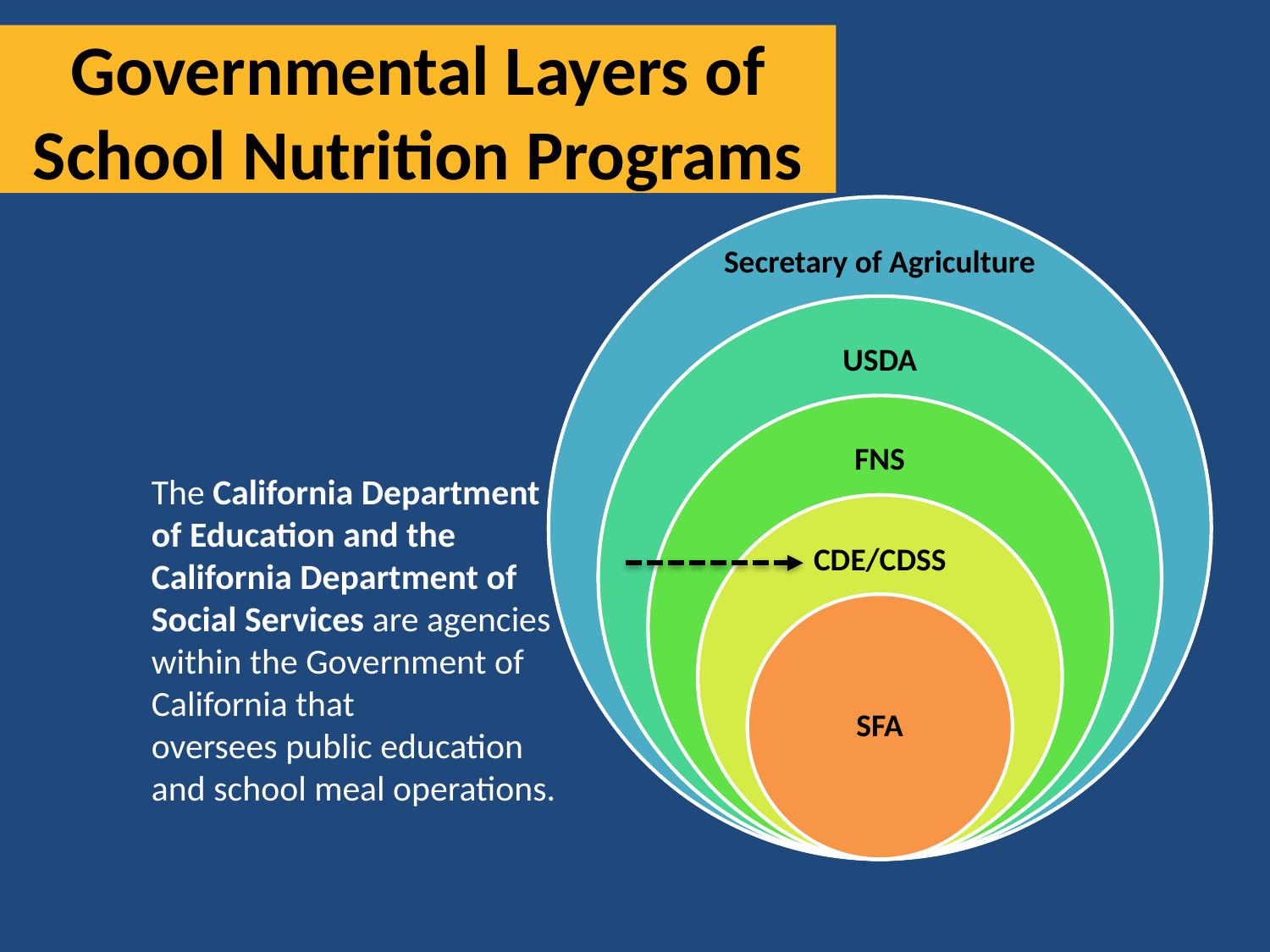

Governmental Layers of School Nutrition Programs
Secretary of Agriculture
USDA
FNS
CDE/CDSS
SFA
The California Department of Education and the California Department of Social Services are agencies within the Government of California that oversees public education and school meal operations.